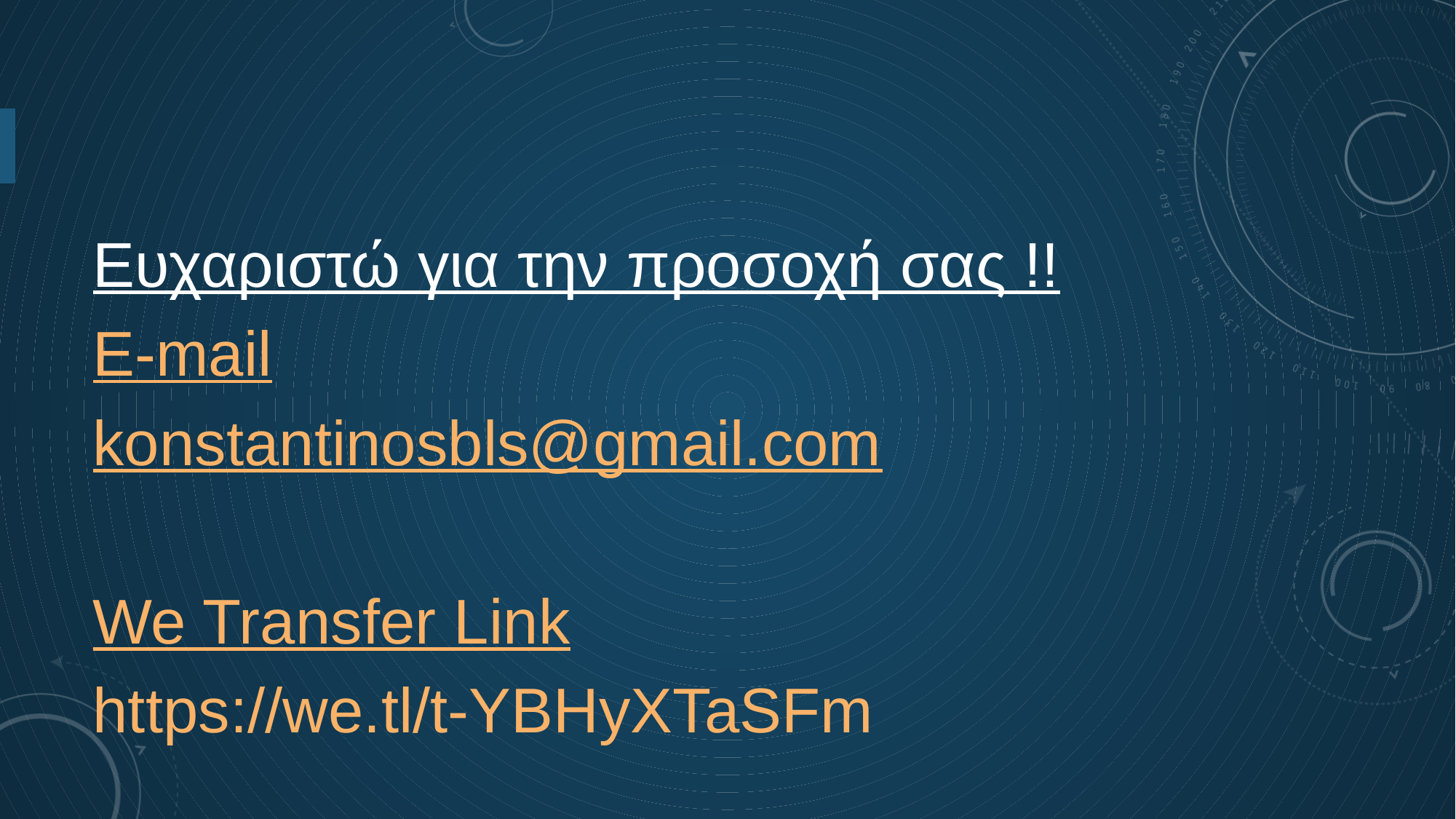

#
Ευχαριστώ για την προσοχή σας !!
E-mail
konstantinosbls@gmail.com

We Transfer Link
https://we.tl/t-YBHyXTaSFm